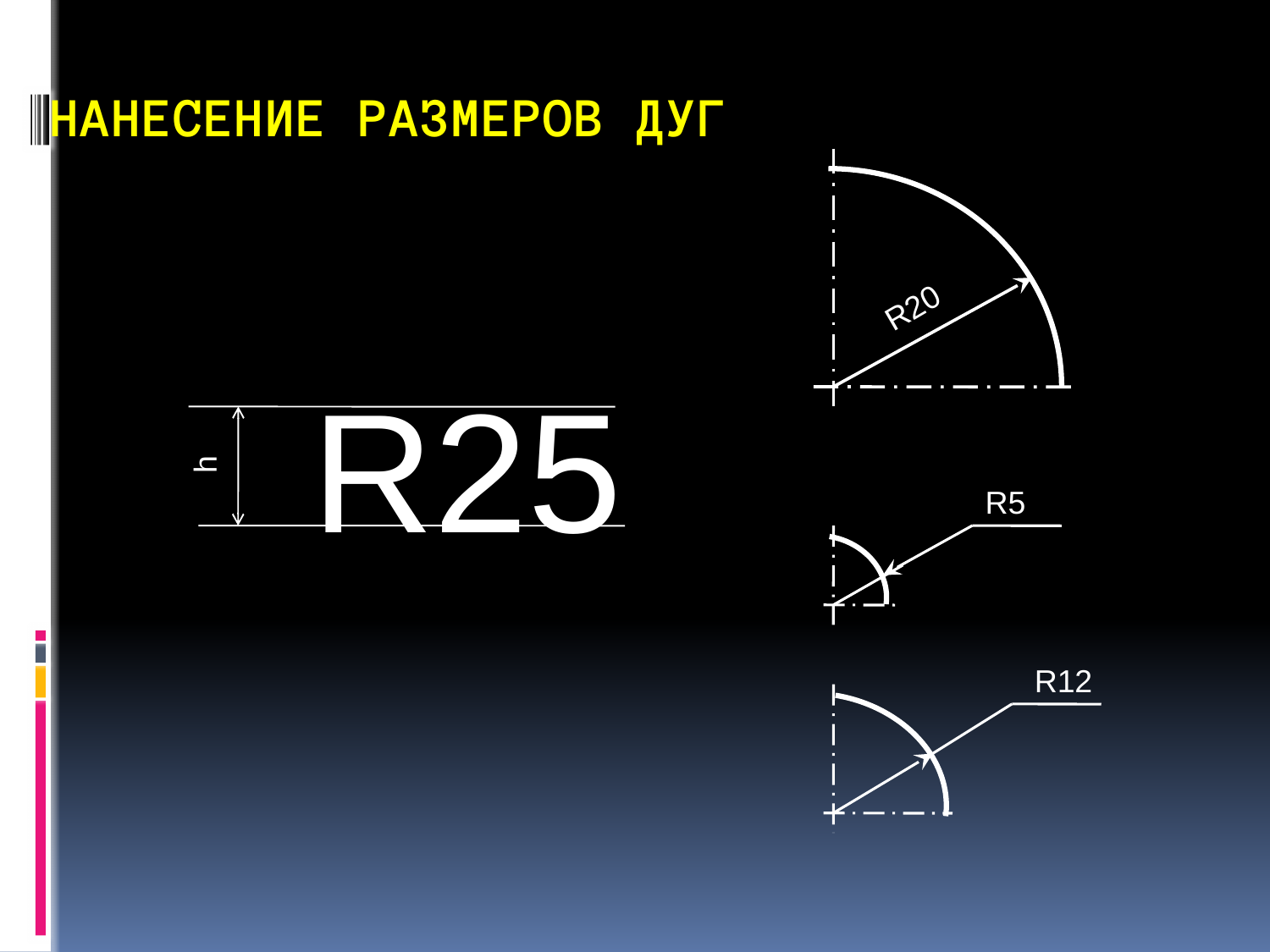

# Нанесение размеров дуг

R20
R25
h
R5

R12